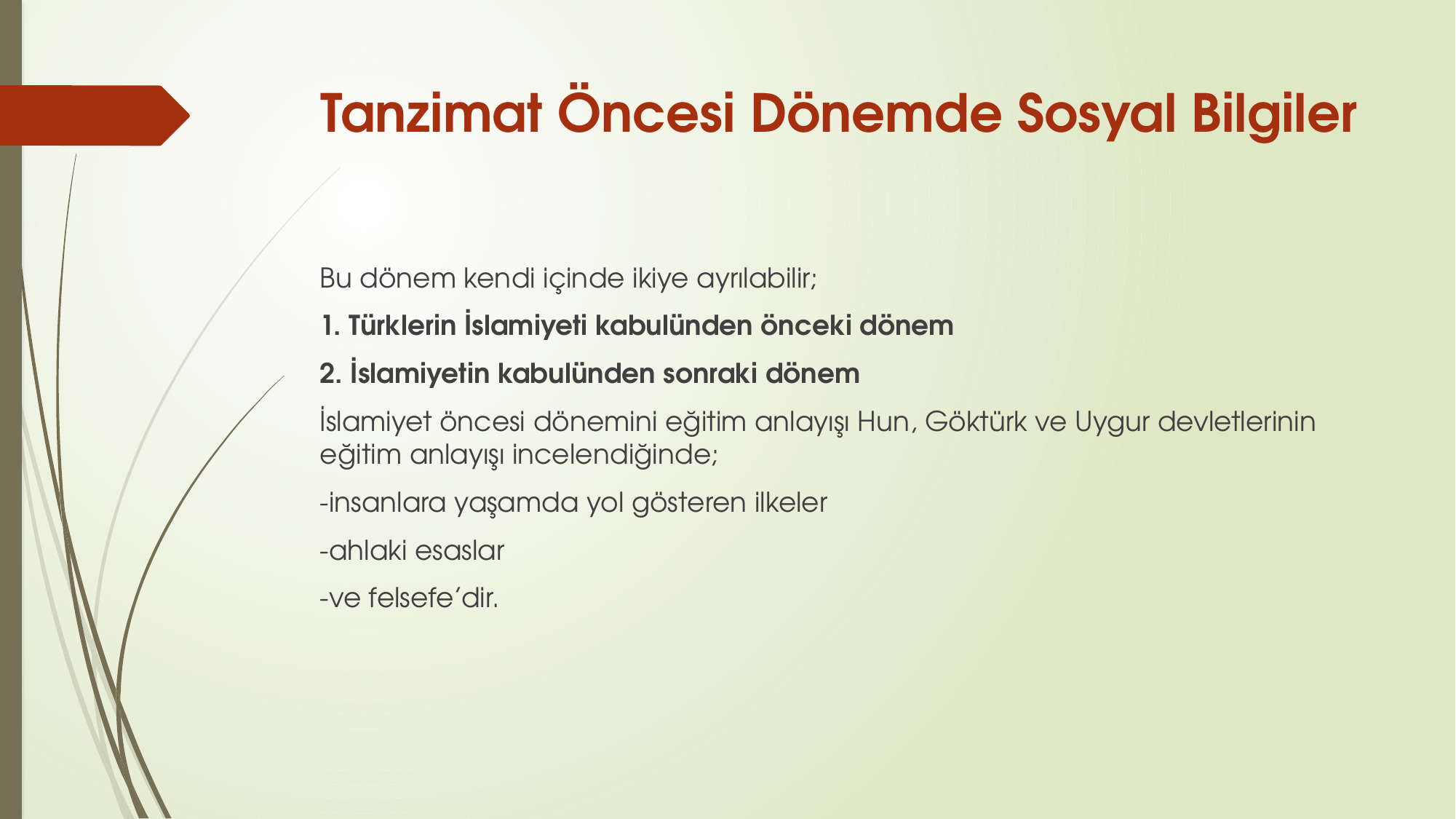

# Tanzimat Öncesi Dönemde Sosyal Bilgiler
Bu dönem kendi içinde ikiye ayrılabilir;
1. Türklerin İslamiyeti kabulünden önceki dönem
2. İslamiyetin kabulünden sonraki dönem
İslamiyet öncesi dönemini eğitim anlayışı Hun, Göktürk ve Uygur devletlerinin eğitim anlayışı incelendiğinde;
-insanlara yaşamda yol gösteren ilkeler
-ahlaki esaslar
-ve felsefe’dir.